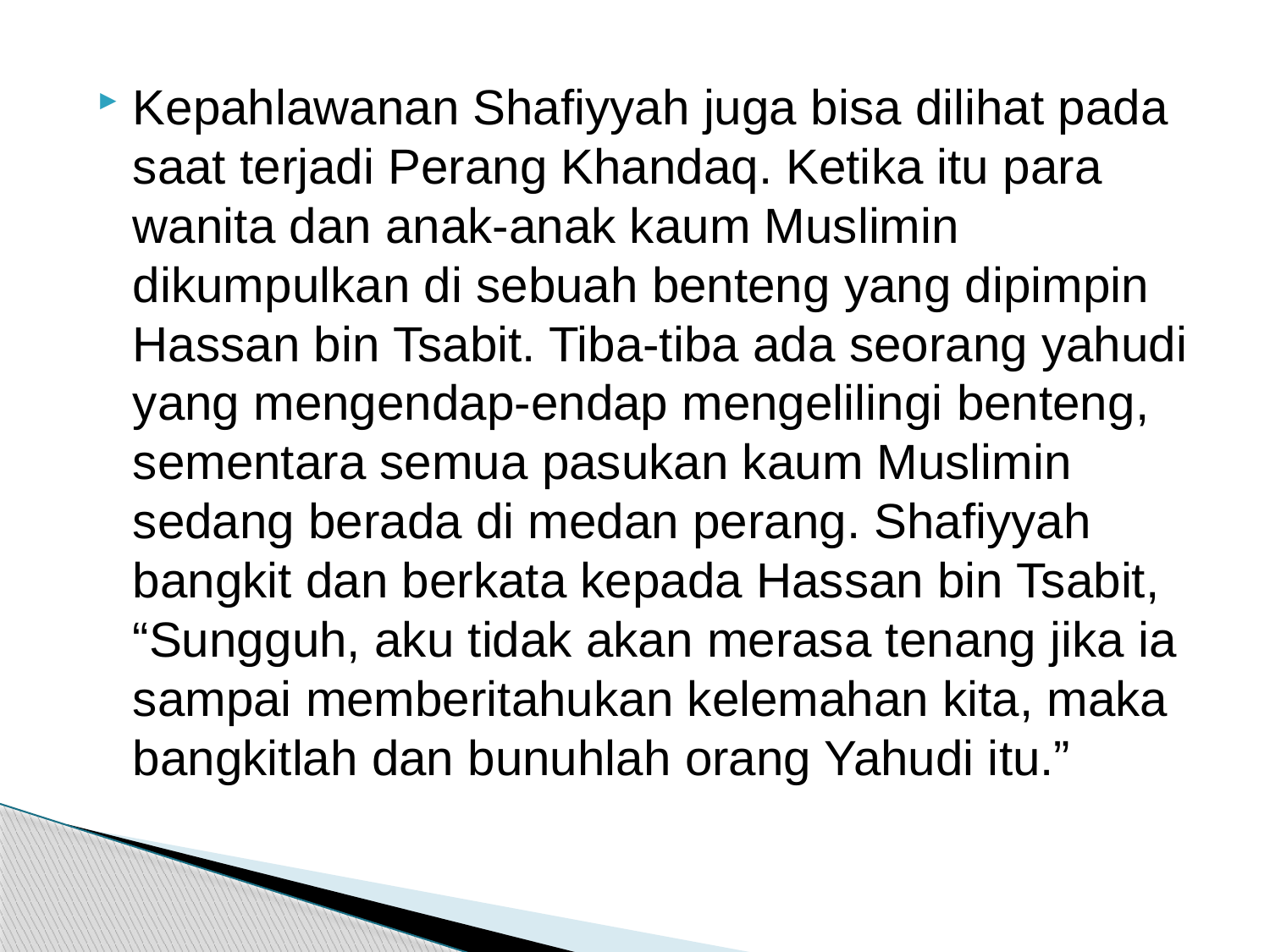

Kepahlawanan Shafiyyah juga bisa dilihat pada saat terjadi Perang Khandaq. Ketika itu para wanita dan anak-anak kaum Muslimin dikumpulkan di sebuah benteng yang dipimpin Hassan bin Tsabit. Tiba-tiba ada seorang yahudi yang mengendap-endap mengelilingi benteng, sementara semua pasukan kaum Muslimin sedang berada di medan perang. Shafiyyah bangkit dan berkata kepada Hassan bin Tsabit, “Sungguh, aku tidak akan merasa tenang jika ia sampai memberitahukan kelemahan kita, maka bangkitlah dan bunuhlah orang Yahudi itu.”